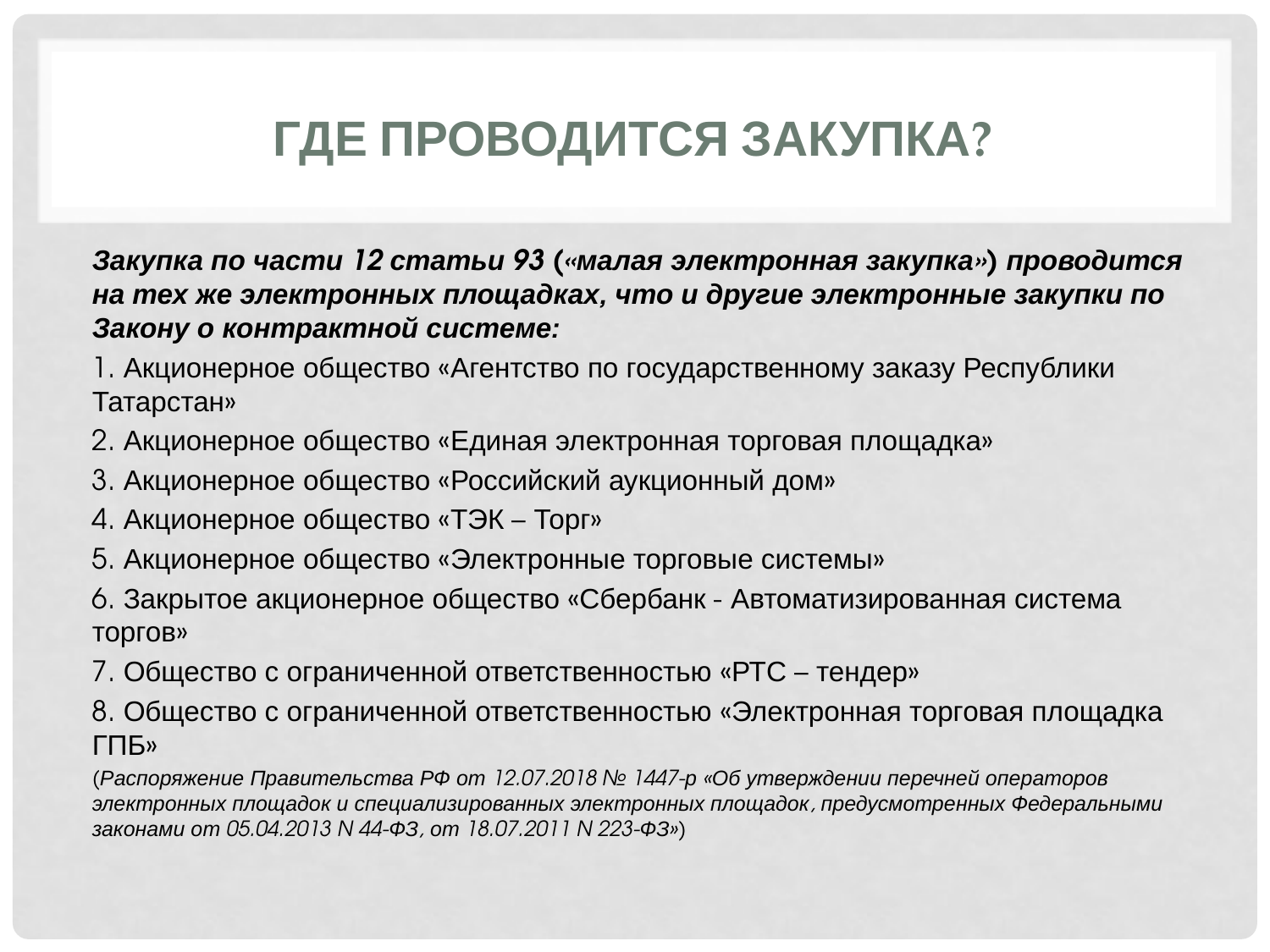

# Где проводится закупка?
Закупка по части 12 статьи 93 («малая электронная закупка») проводится на тех же электронных площадках, что и другие электронные закупки по Закону о контрактной системе:
1. Акционерное общество «Агентство по государственному заказу Республики Татарстан»
2. Акционерное общество «Единая электронная торговая площадка»
3. Акционерное общество «Российский аукционный дом»
4. Акционерное общество «ТЭК – Торг»
5. Акционерное общество «Электронные торговые системы»
6. Закрытое акционерное общество «Сбербанк - Автоматизированная система торгов»
7. Общество с ограниченной ответственностью «РТС – тендер»
8. Общество с ограниченной ответственностью «Электронная торговая площадка ГПБ»
(Распоряжение Правительства РФ от 12.07.2018 № 1447-р «Об утверждении перечней операторов электронных площадок и специализированных электронных площадок, предусмотренных Федеральными законами от 05.04.2013 N 44-ФЗ, от 18.07.2011 N 223-ФЗ»)